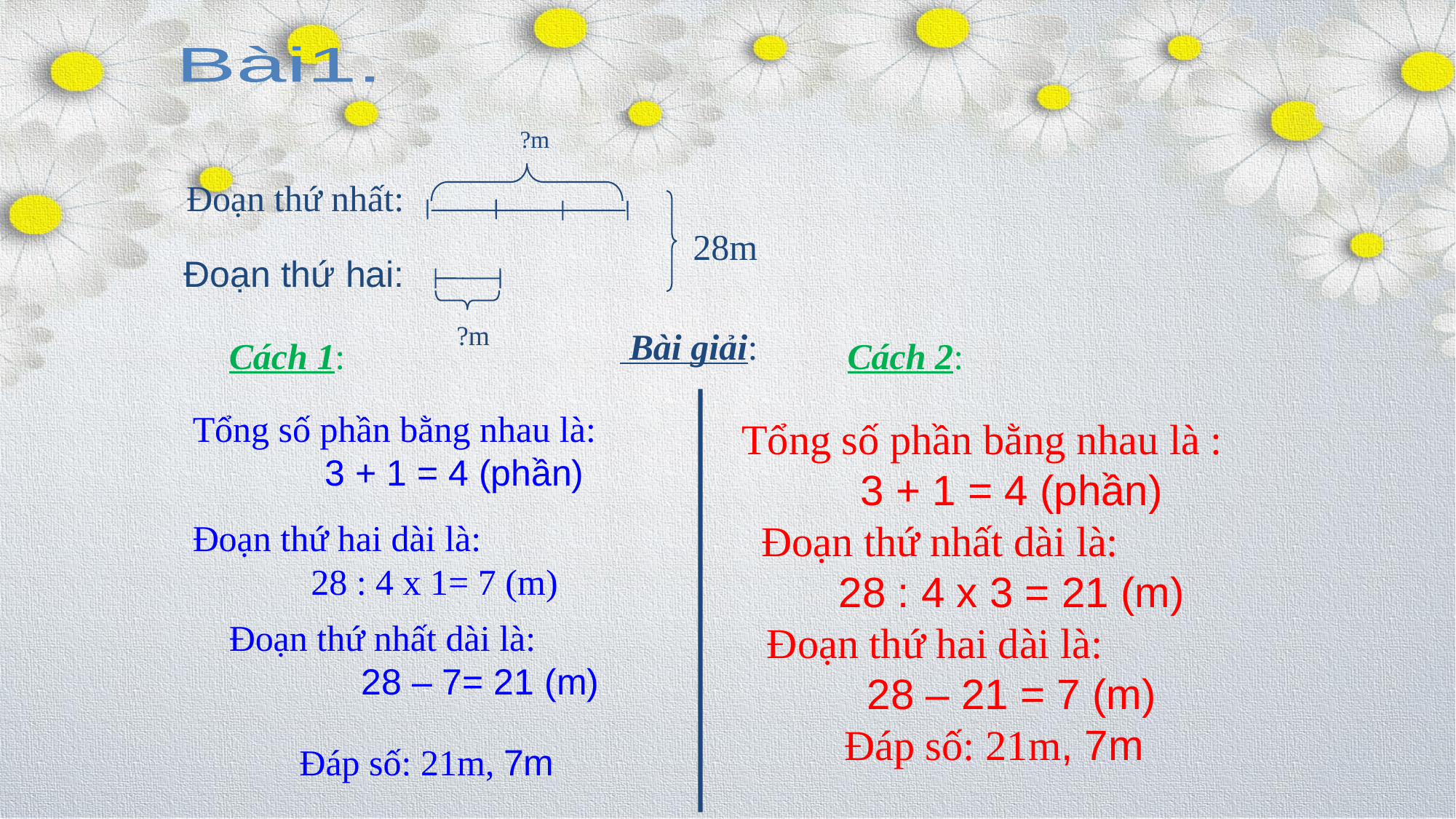

Bài1.

?m
Đoạn thứ nhất:

28m
Đoạn thứ hai:

?m
 Bài giải:
Cách 1:
Cách 2:

Tổng số phần bằng nhau là:
             3 + 1 = 4 (phần)
        Tổng số phần bằng nhau là :
             3 + 1 = 4 (phần)
 Đoạn thứ nhất dài là:
             28 : 4 x 3 = 21 (m)
Đoạn thứ hai dài là:
             28 – 21 = 7 (m)
           Đáp số: 21m, 7m
Đoạn thứ hai dài là:
             28 : 4 x 1= 7 (m)

Đoạn thứ nhất dài là:
             28 – 7= 21 (m)
Đáp số: 21m, 7m